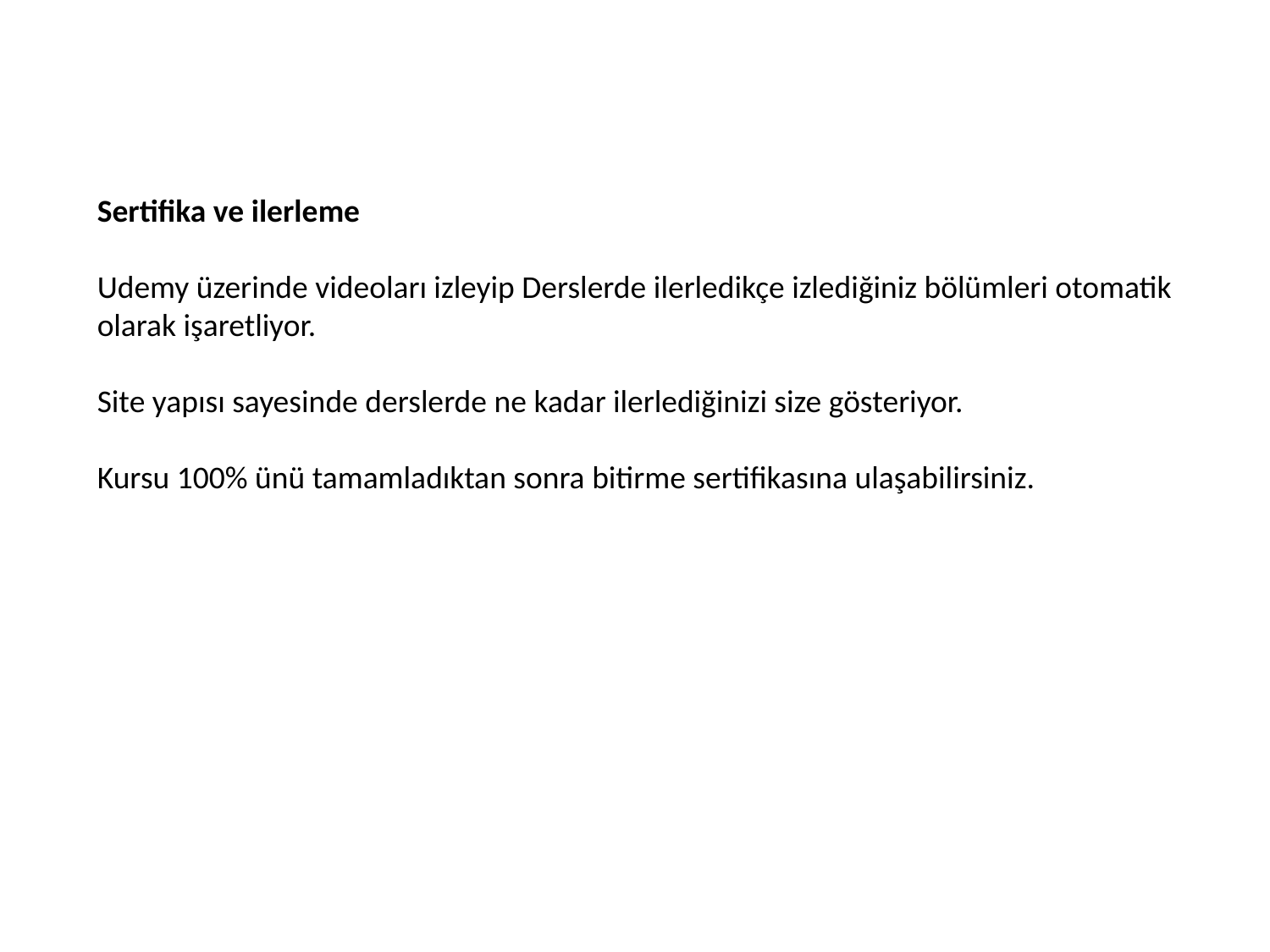

Sertifika ve ilerleme

Udemy üzerinde videoları izleyip Derslerde ilerledikçe izlediğiniz bölümleri otomatik olarak işaretliyor.

Site yapısı sayesinde derslerde ne kadar ilerlediğinizi size gösteriyor.

Kursu 100% ünü tamamladıktan sonra bitirme sertifikasına ulaşabilirsiniz.